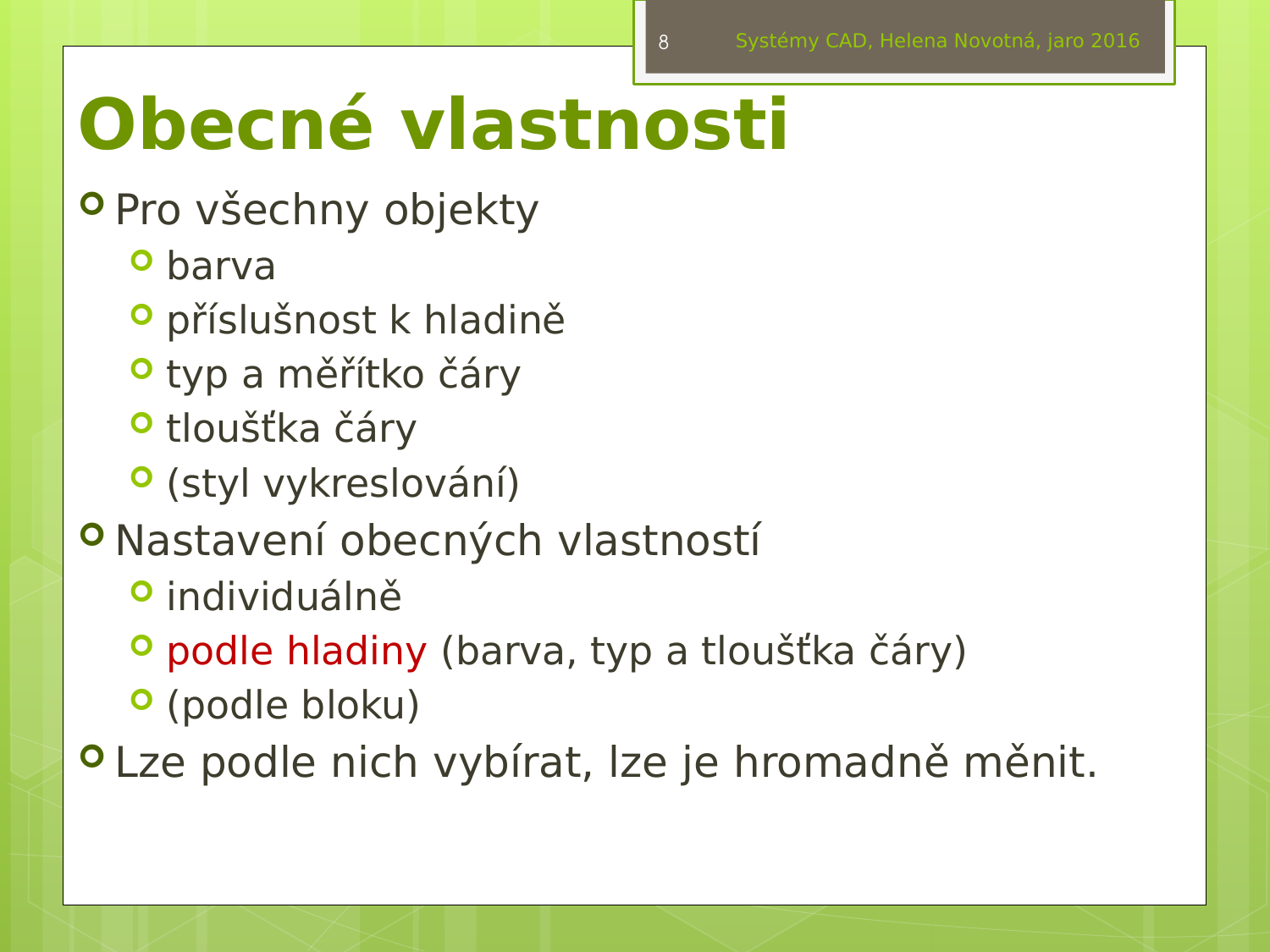

Systémy CAD, Helena Novotná, jaro 2016
8
# Obecné vlastnosti
Pro všechny objekty
barva
příslušnost k hladině
typ a měřítko čáry
tloušťka čáry
(styl vykreslování)
Nastavení obecných vlastností
individuálně
podle hladiny (barva, typ a tloušťka čáry)
(podle bloku)
Lze podle nich vybírat, lze je hromadně měnit.